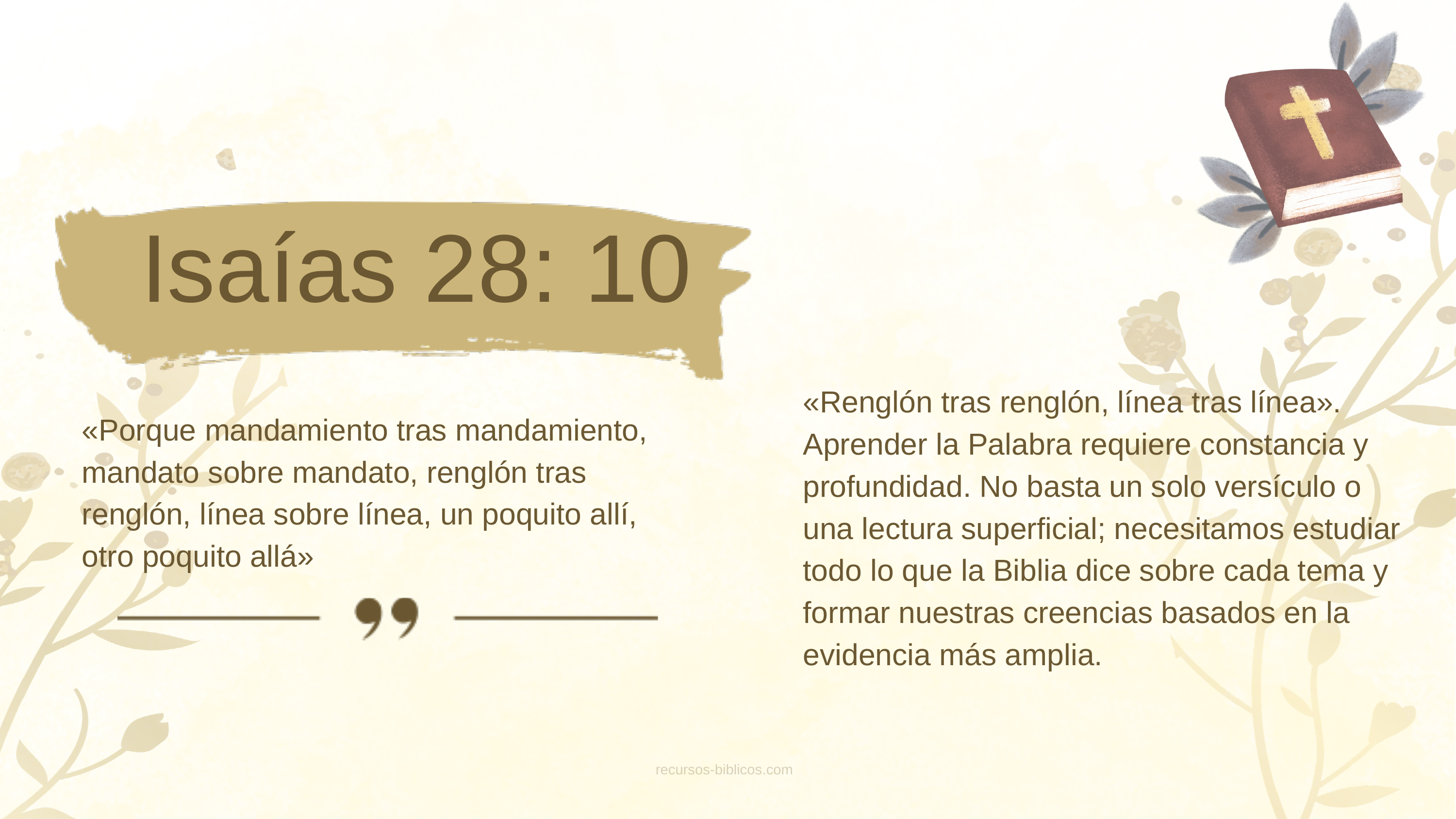

Isaías 28: 10

«Renglón tras renglón, línea tras línea». Aprender la Palabra requiere constancia y profundidad. No basta un solo versículo o una lectura superficial; necesitamos estudiar todo lo que la Biblia dice sobre cada tema y formar nuestras creencias basados en la evidencia más amplia.
«Porque mandamiento tras mandamiento, mandato sobre mandato, renglón tras renglón, línea sobre línea, un poquito allí, otro poquito allá»

recursos-biblicos.com